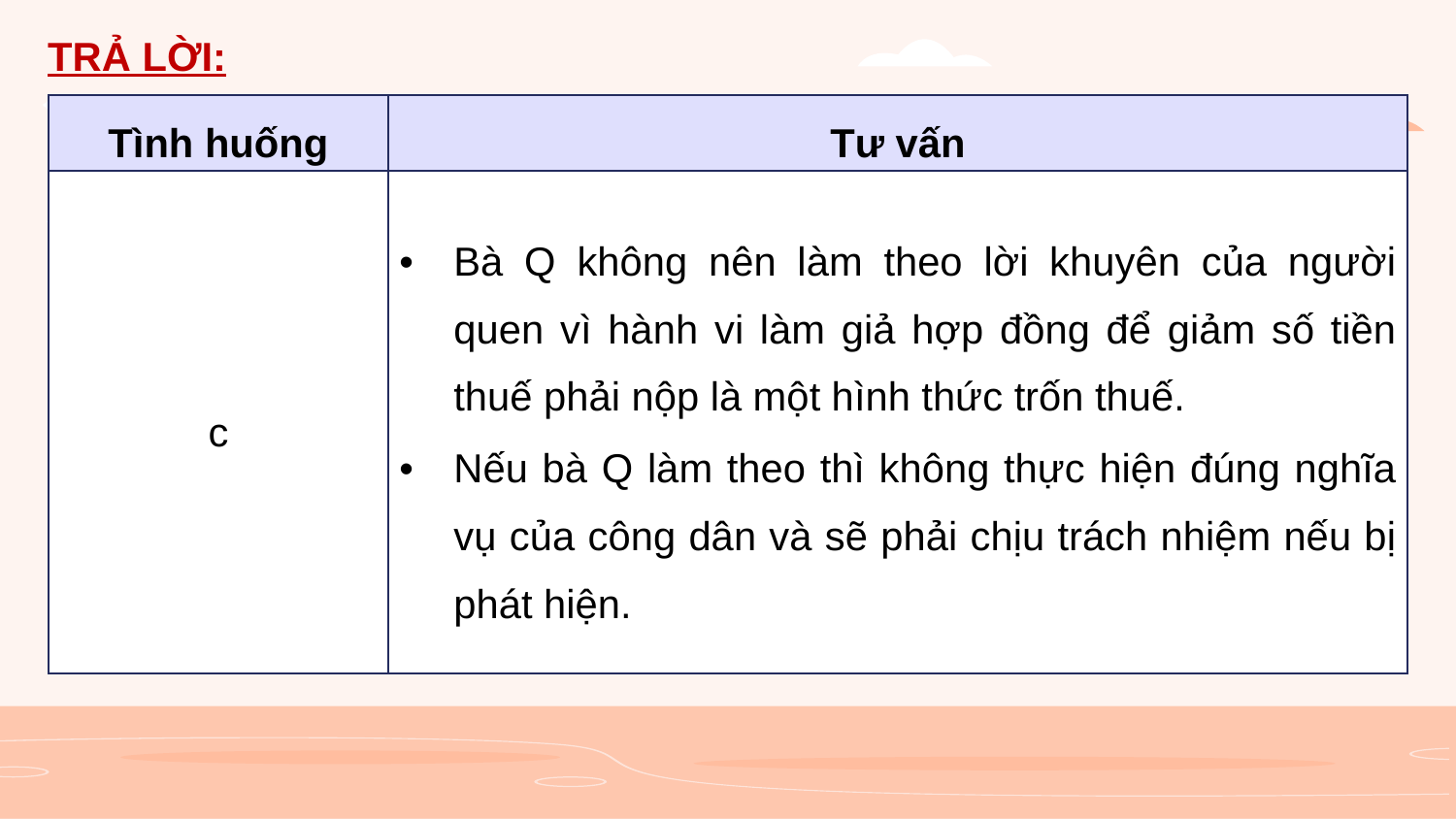

TRẢ LỜI:
| Tình huống | Tư vấn |
| --- | --- |
| c | Bà Q không nên làm theo lời khuyên của người quen vì hành vi làm giả hợp đồng để giảm số tiền thuế phải nộp là một hình thức trốn thuế. Nếu bà Q làm theo thì không thực hiện đúng nghĩa vụ của công dân và sẽ phải chịu trách nhiệm nếu bị phát hiện. |